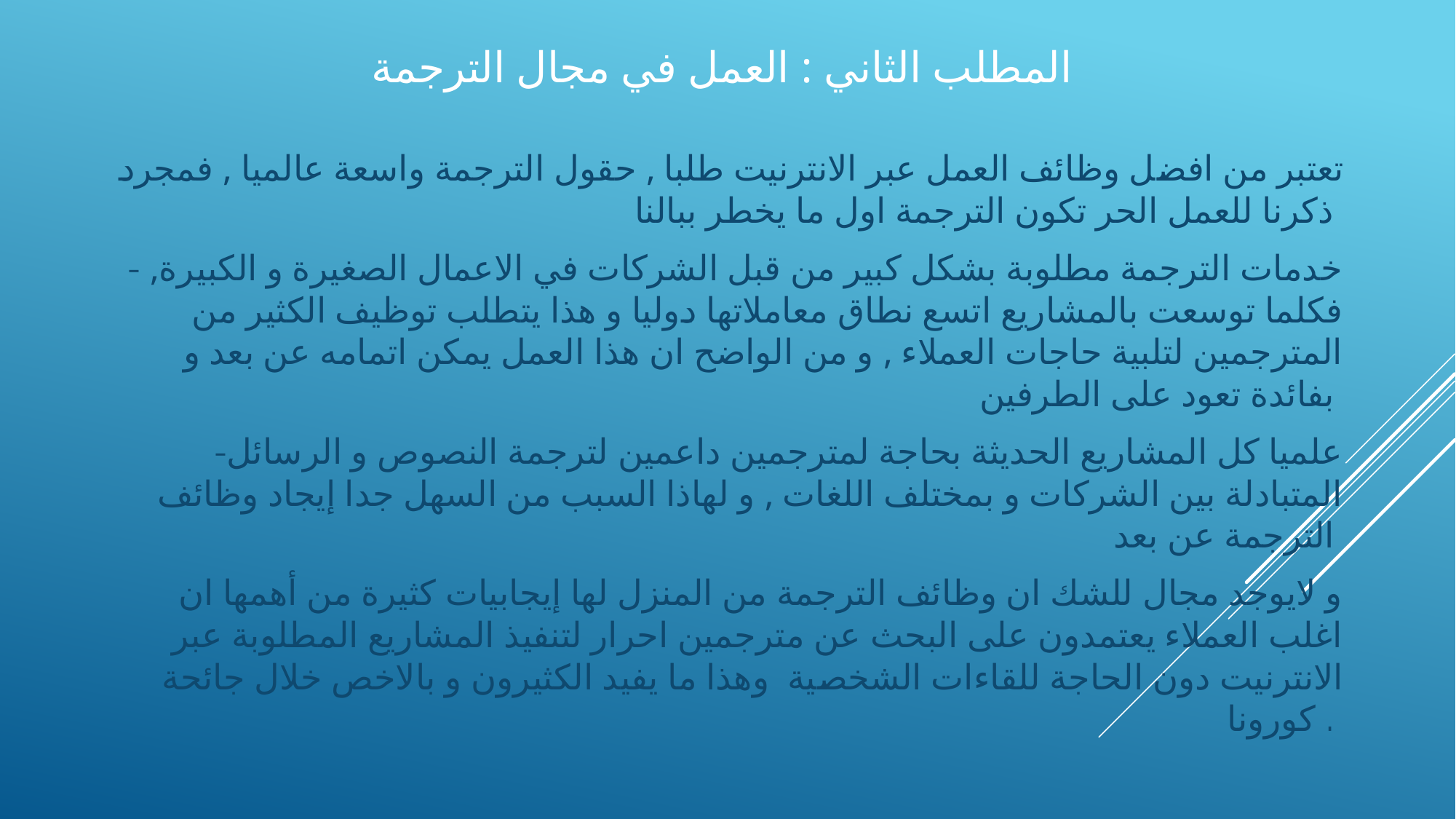

# المطلب الثاني : العمل في مجال الترجمة
تعتبر من افضل وظائف العمل عبر الانترنيت طلبا , حقول الترجمة واسعة عالميا , فمجرد ذكرنا للعمل الحر تكون الترجمة اول ما يخطر ببالنا
- خدمات الترجمة مطلوبة بشكل كبير من قبل الشركات في الاعمال الصغيرة و الكبيرة, فكلما توسعت بالمشاريع اتسع نطاق معاملاتها دوليا و هذا يتطلب توظيف الكثير من المترجمين لتلبية حاجات العملاء , و من الواضح ان هذا العمل يمكن اتمامه عن بعد و بفائدة تعود على الطرفين
-علميا كل المشاريع الحديثة بحاجة لمترجمين داعمين لترجمة النصوص و الرسائل المتبادلة بين الشركات و بمختلف اللغات , و لهاذا السبب من السهل جدا إيجاد وظائف الترجمة عن بعد
و لايوجد مجال للشك ان وظائف الترجمة من المنزل لها إيجابيات كثيرة من أهمها ان اغلب العملاء يعتمدون على البحث عن مترجمين احرار لتنفيذ المشاريع المطلوبة عبر الانترنيت دون الحاجة للقاءات الشخصية  وهذا ما يفيد الكثيرون و بالاخص خلال جائحة كورونا .